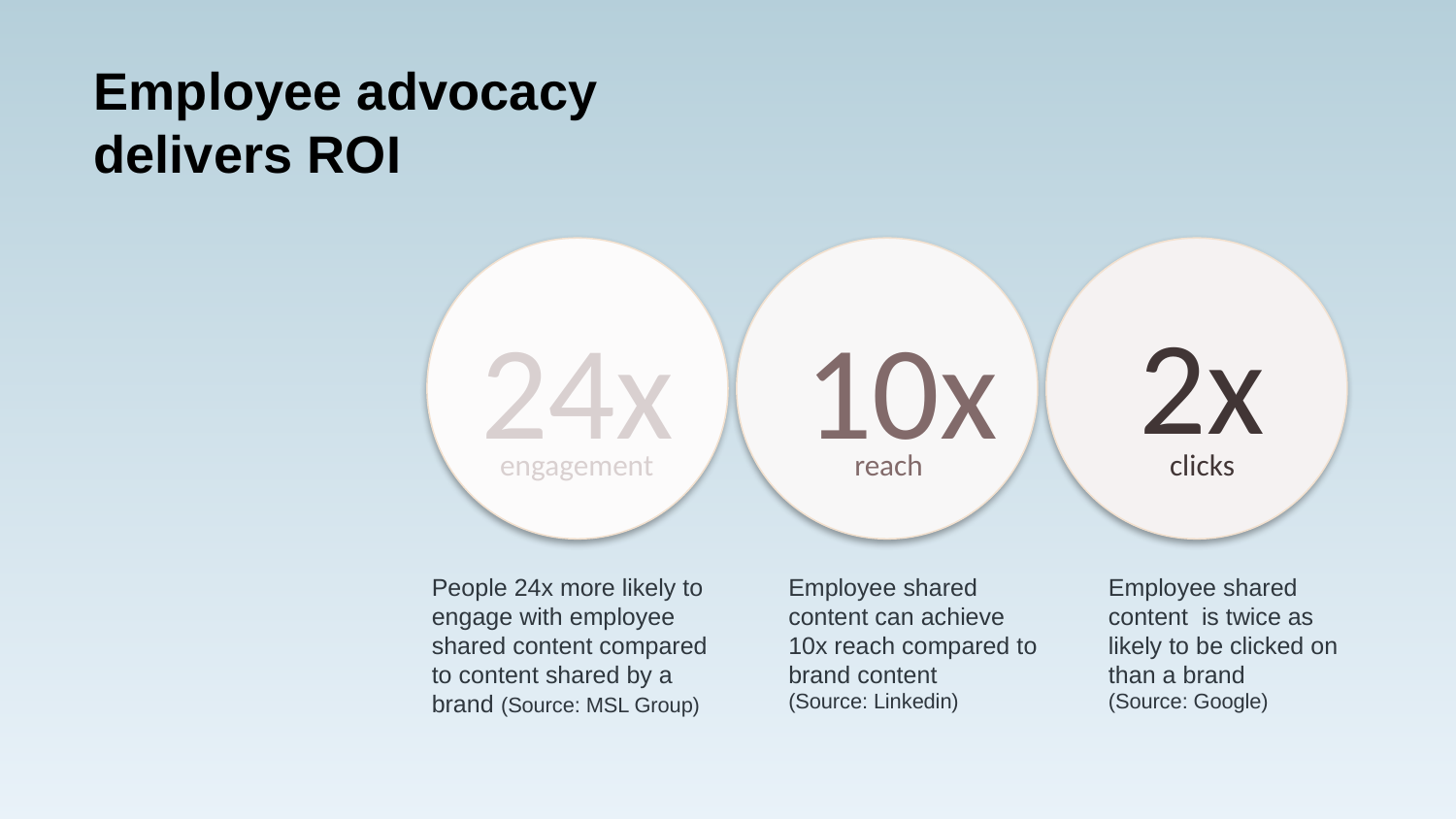

Employee advocacy delivers ROI

2x
24x
10x
engagement
reach
clicks
People 24x more likely to engage with employee shared content compared to content shared by a brand (Source: MSL Group)
Employee shared content can achieve 10x reach compared to brand content
(Source: Linkedin)
Employee shared content  is twice as likely to be clicked on than a brand
(Source: Google)